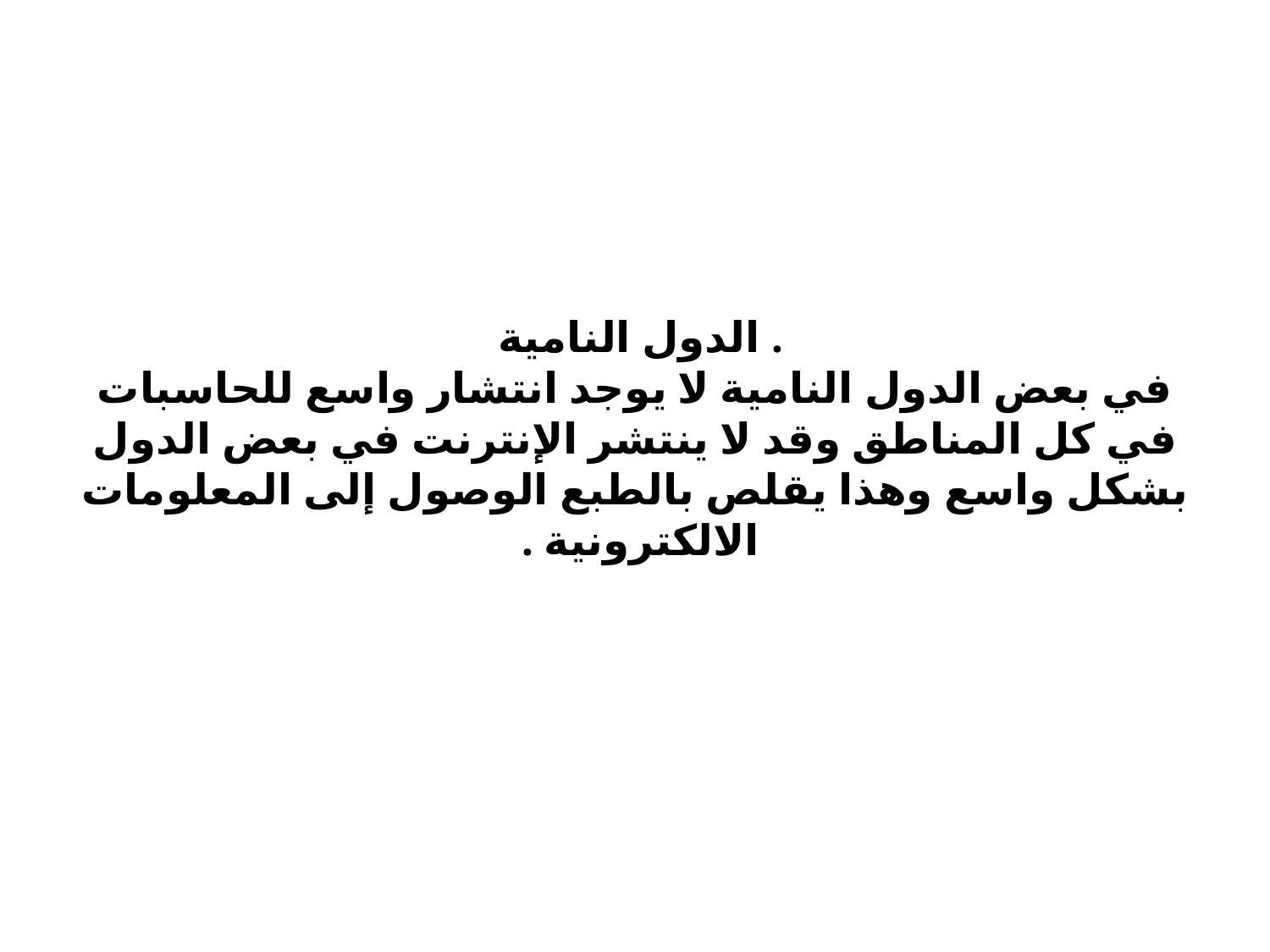

# . الدول النامية في بعض الدول النامية لا يوجد انتشار واسع للحاسبات في كل المناطق وقد لا ينتشر الإنترنت في بعض الدول بشكل واسع وهذا يقلص بالطبع الوصول إلى المعلومات الالكترونية .